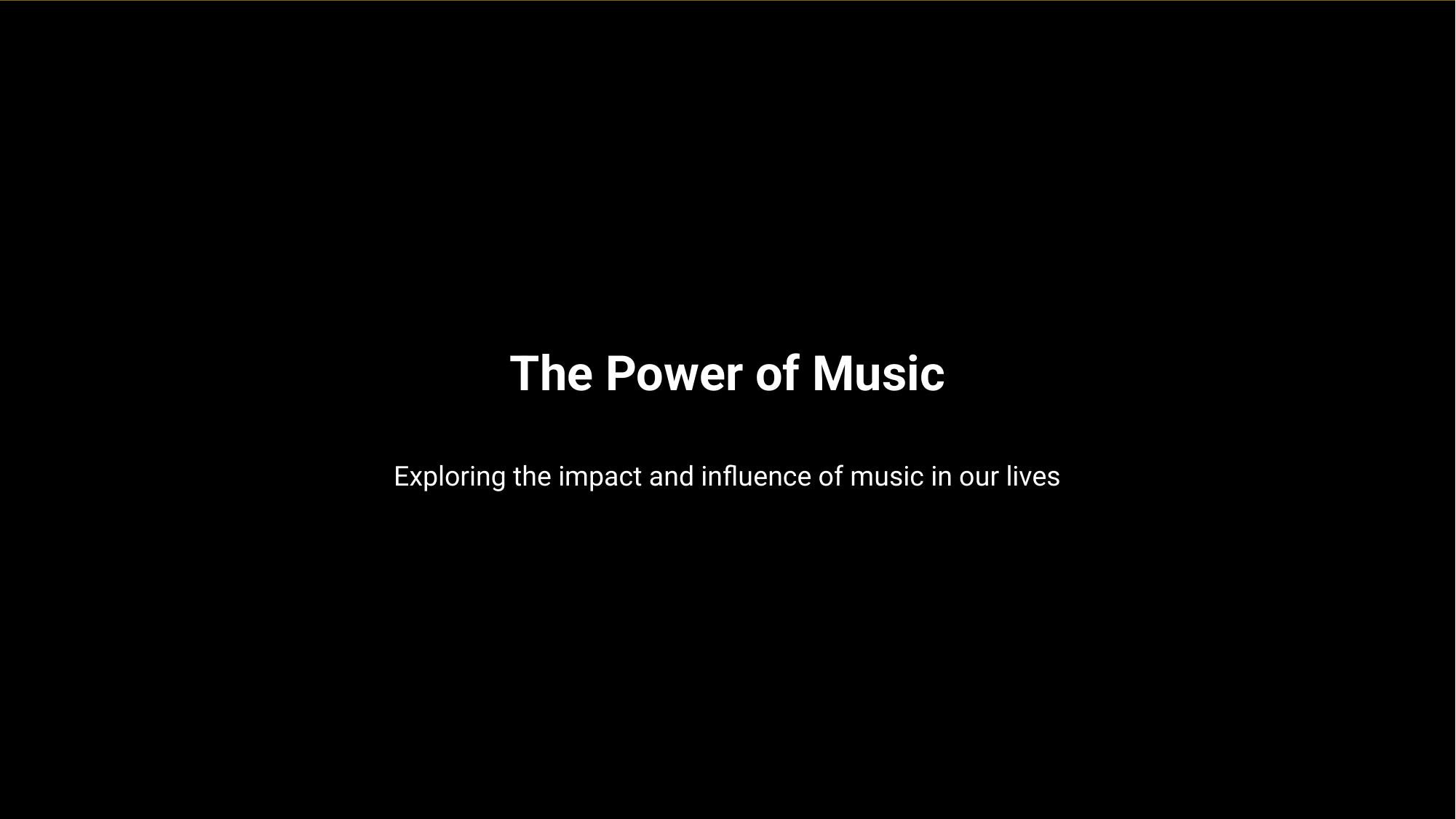

The Power of Music
Exploring the impact and influence of music in our lives